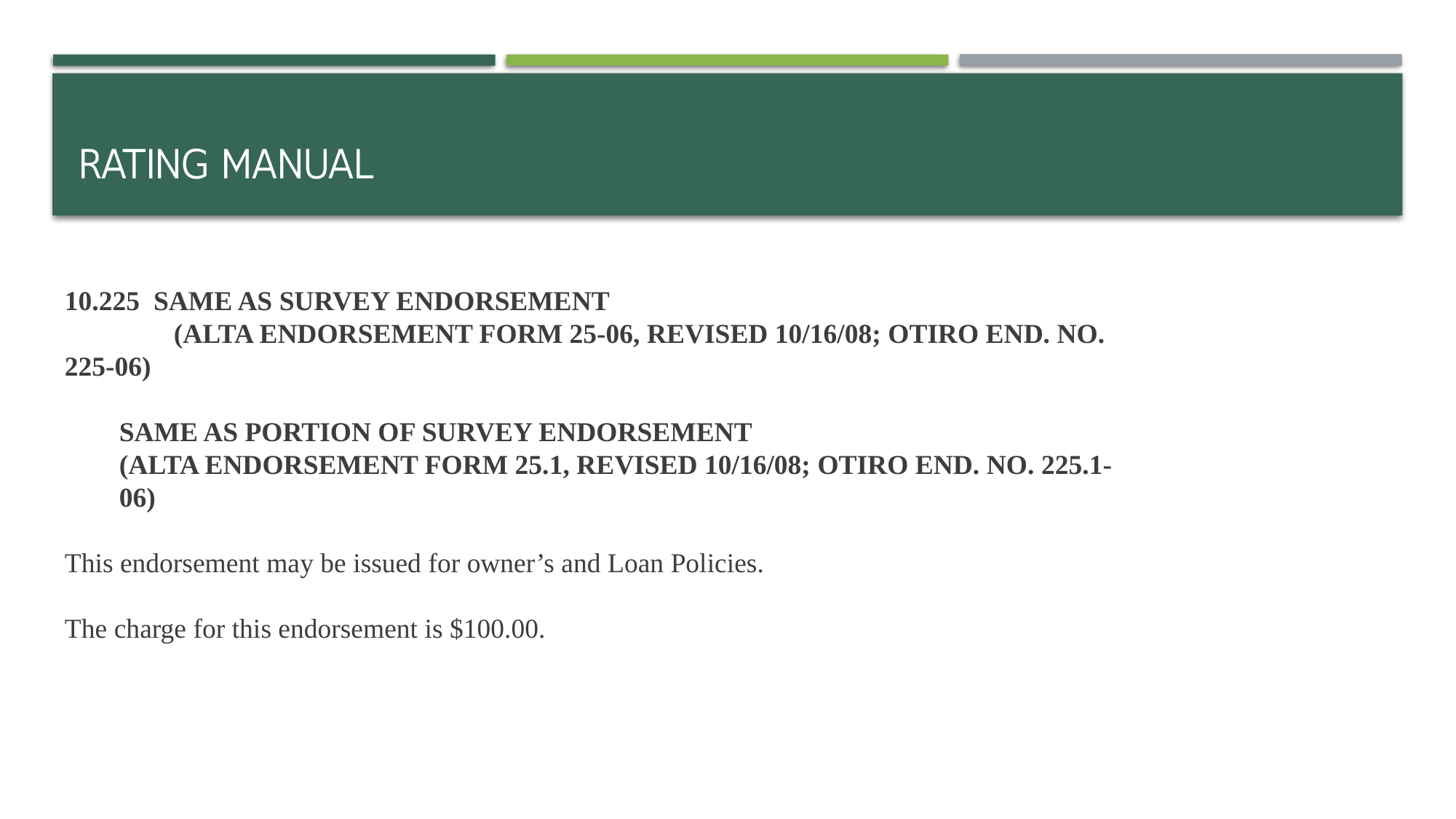

# Rating Manual
10.225  Same as Survey Endorsement
	(ALTA Endorsement Form 25-06, Revised 10/16/08; OTIRO End. No. 225-06)

Same as Portion of Survey Endorsement
(ALTA Endorsement Form 25.1, Revised 10/16/08; OTIRO End. No. 225.1-06)

This endorsement may be issued for owner’s and Loan Policies.

The charge for this endorsement is $100.00.